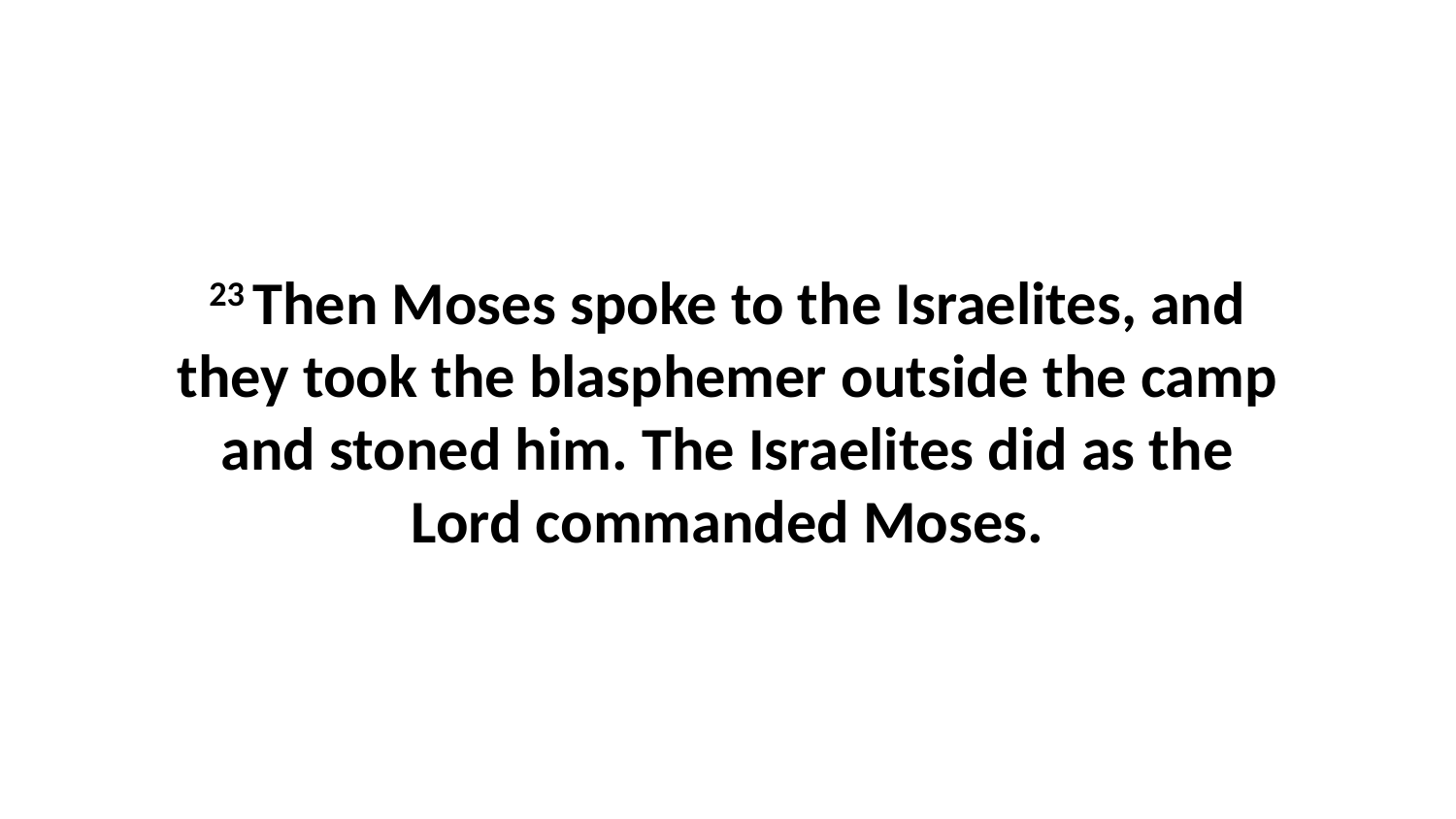

23 Then Moses spoke to the Israelites, and they took the blasphemer outside the camp and stoned him. The Israelites did as the Lord commanded Moses.